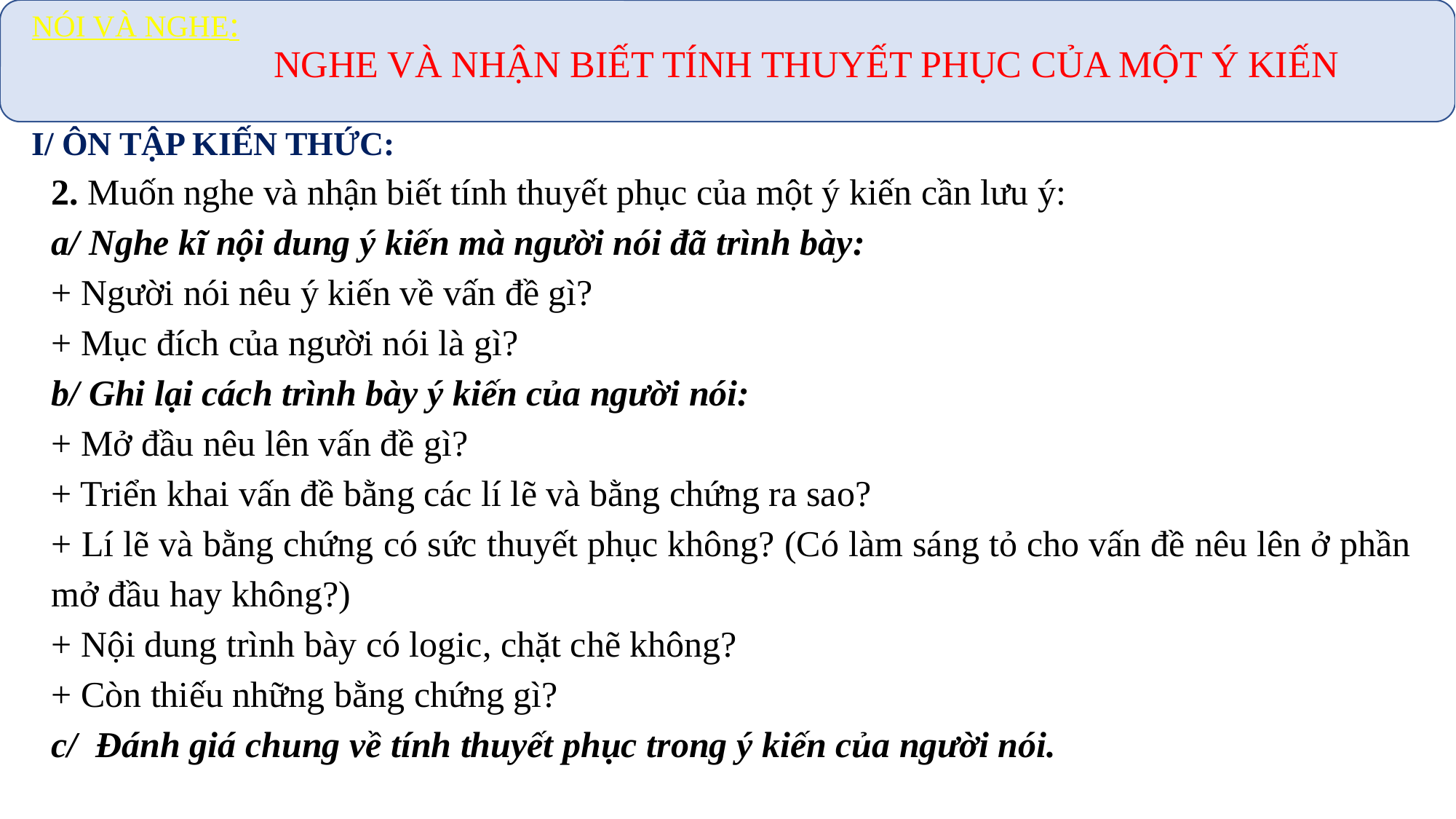

NÓI VÀ NGHE:
               NGHE VÀ NHẬN BIẾT TÍNH THUYẾT PHỤC CỦA MỘT Ý KIẾN
I/ ÔN TẬP KIẾN THỨC:

2. Muốn nghe và nhận biết tính thuyết phục của một ý kiến cần lưu ý:
a/ Nghe kĩ nội dung ý kiến mà người nói đã trình bày:
+ Người nói nêu ý kiến về vấn đề gì?
+ Mục đích của người nói là gì?
b/ Ghi lại cách trình bày ý kiến của người nói:
+ Mở đầu nêu lên vấn đề gì?
+ Triển khai vấn đề bằng các lí lẽ và bằng chứng ra sao?
+ Lí lẽ và bằng chứng có sức thuyết phục không? (Có làm sáng tỏ cho vấn đề nêu lên ở phần mở đầu hay không?)
+ Nội dung trình bày có logic, chặt chẽ không?
+ Còn thiếu những bằng chứng gì?
c/  Đánh giá chung về tính thuyết phục trong ý kiến của người nói.